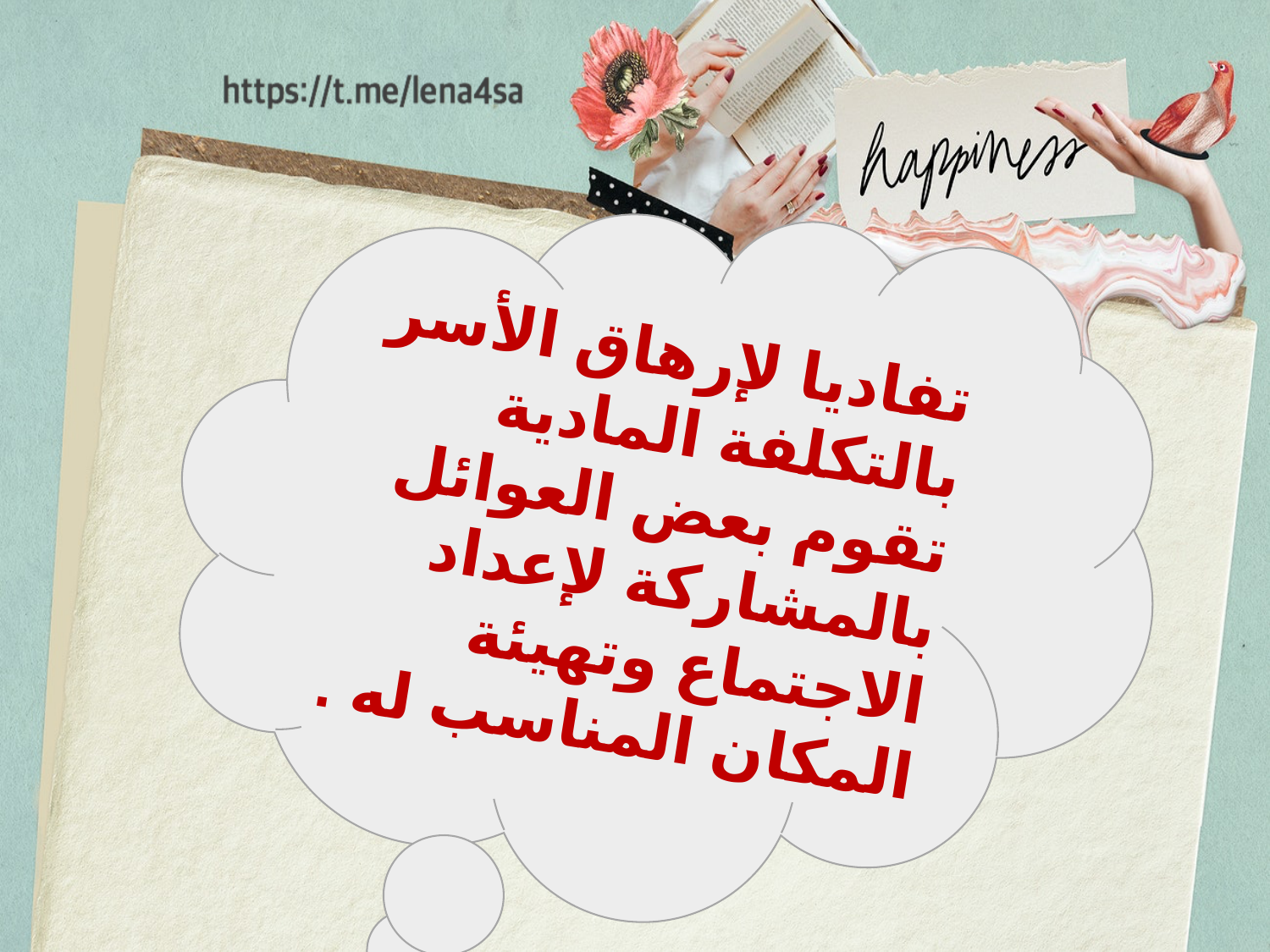

تفاديا لإرهاق الأسر بالتكلفة المادية تقوم بعض العوائل بالمشاركة لإعداد الاجتماع وتهيئة المكان المناسب له .